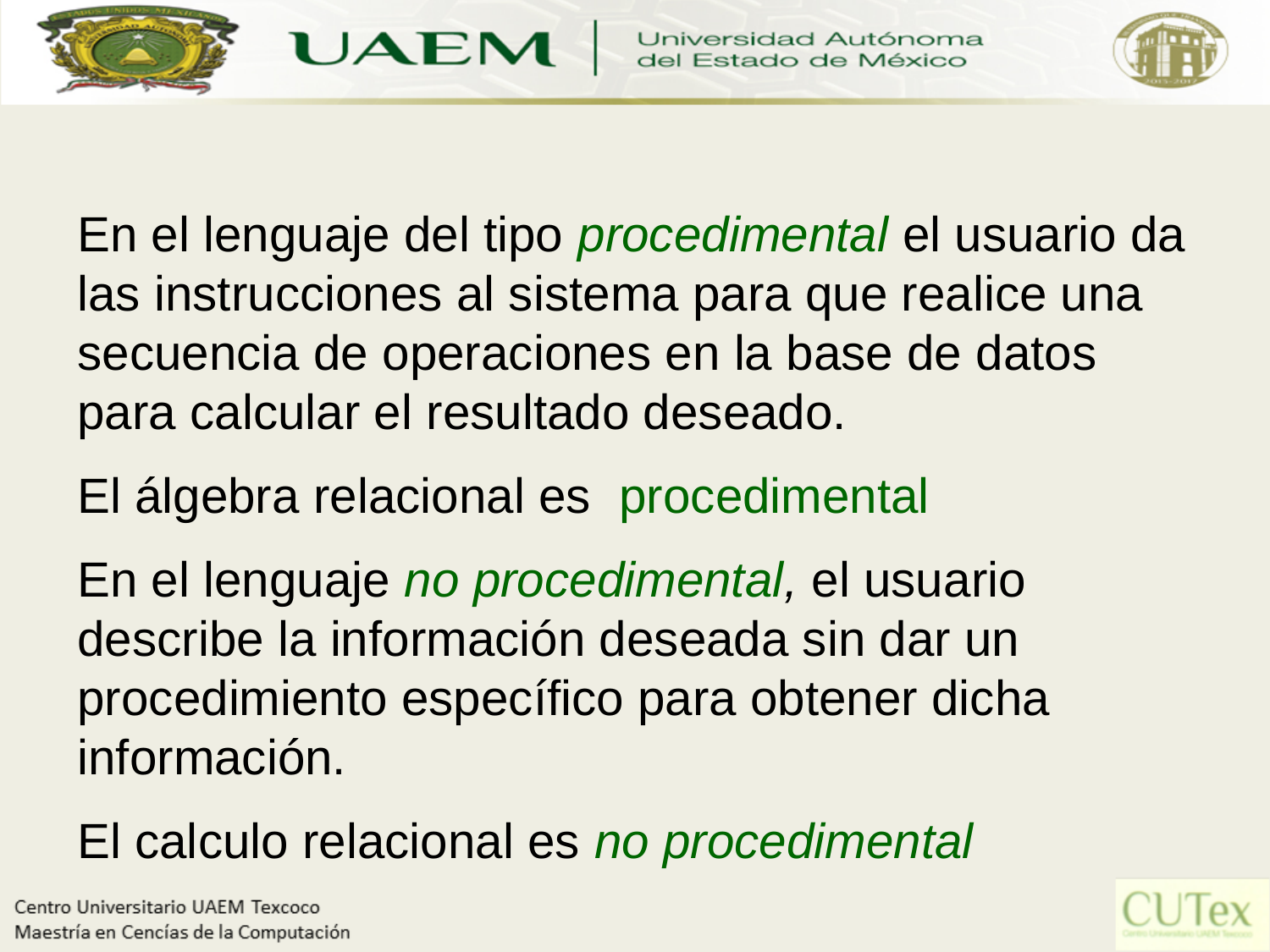

En el lenguaje del tipo procedimental el usuario da las instrucciones al sistema para que realice una secuencia de operaciones en la base de datos para calcular el resultado deseado.
El álgebra relacional es  procedimental
En el lenguaje no procedimental, el usuario describe la información deseada sin dar un procedimiento específico para obtener dicha información.
El calculo relacional es no procedimental